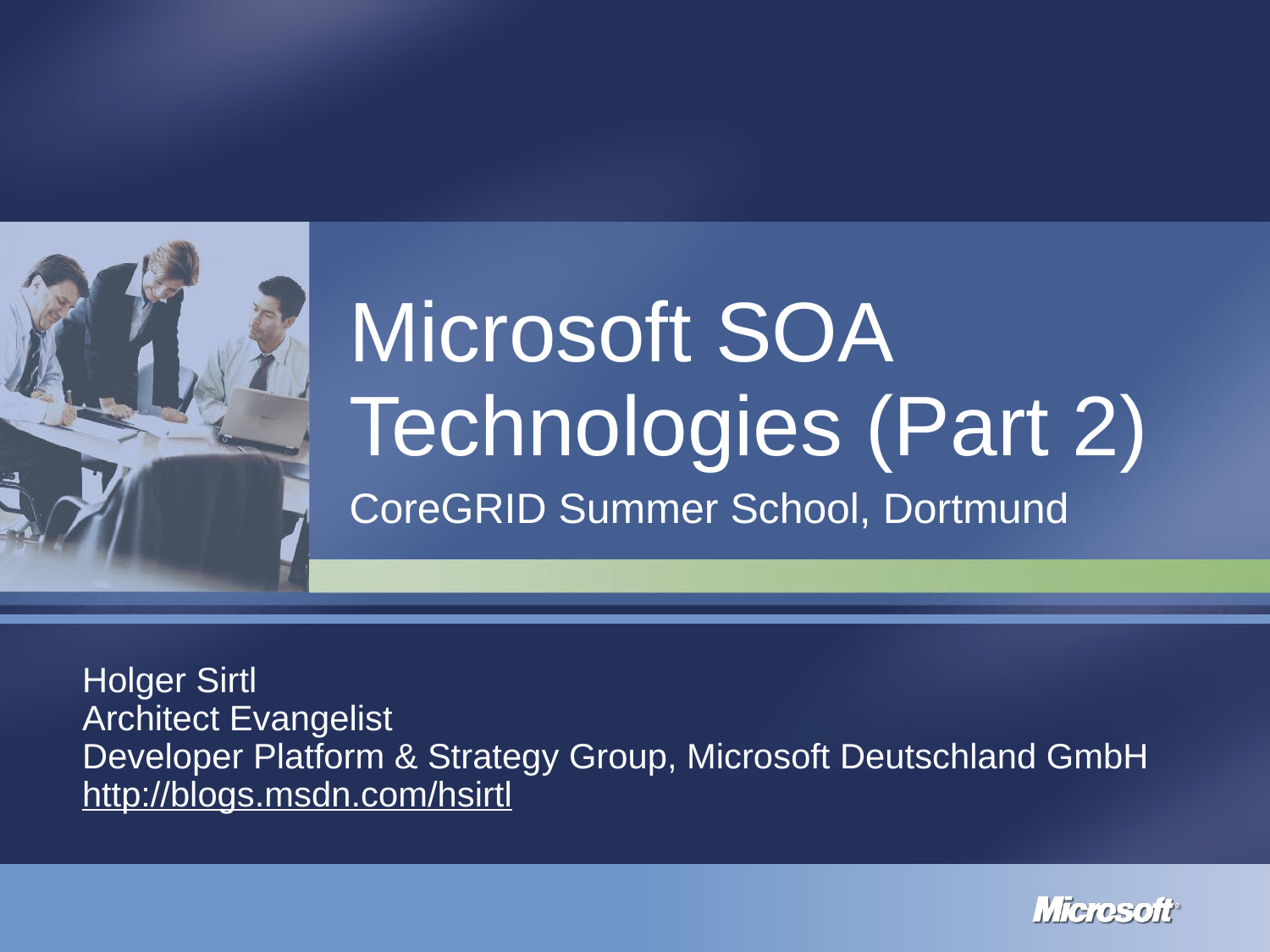

# Microsoft SOA Technologies (Part 2)
CoreGRID Summer School, Dortmund
Holger Sirtl
Architect Evangelist
Developer Platform & Strategy Group, Microsoft Deutschland GmbH
http://blogs.msdn.com/hsirtl